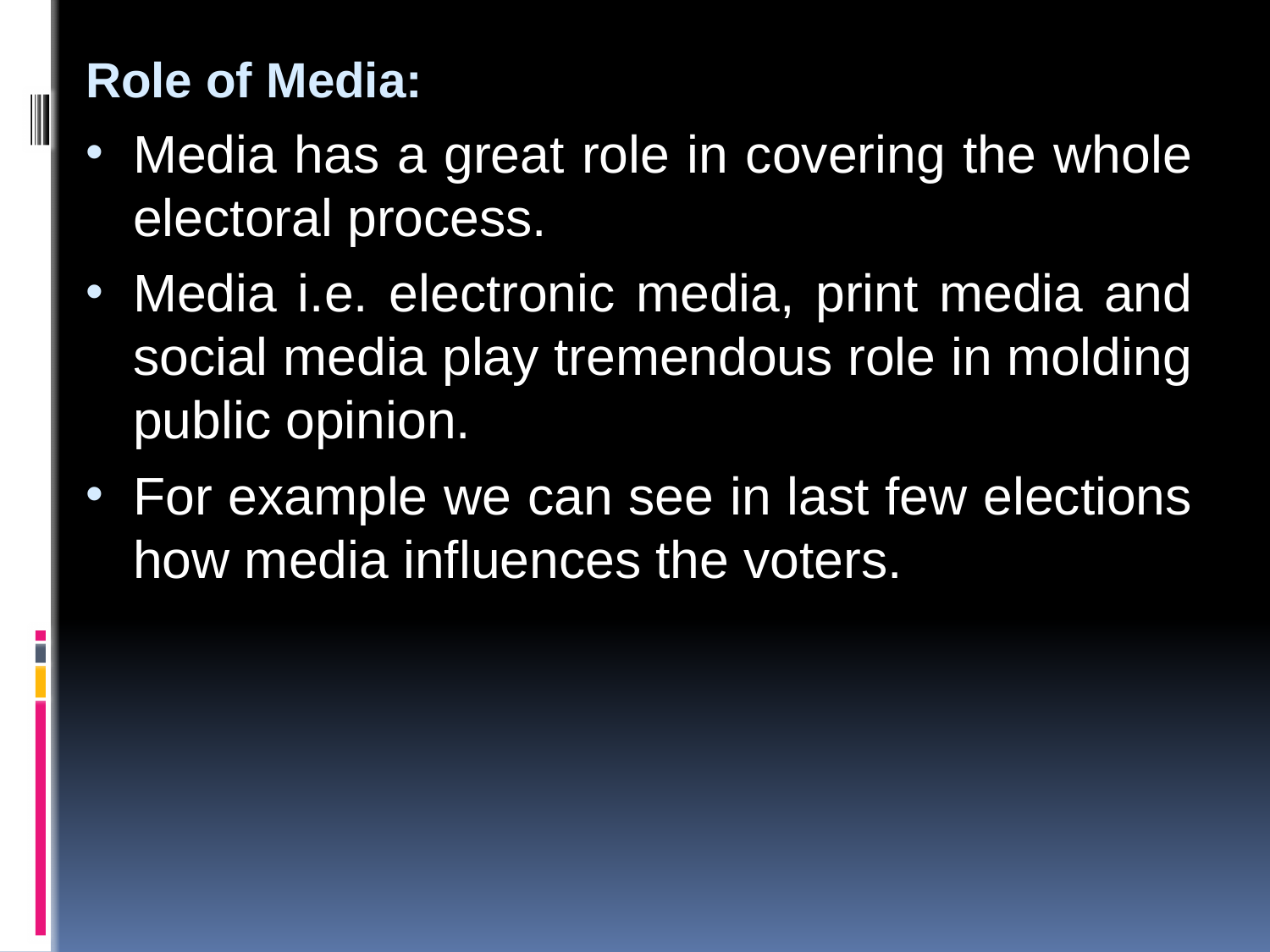

Role of Media:
Media has a great role in covering the whole electoral process.
Media i.e. electronic media, print media and social media play tremendous role in molding public opinion.
For example we can see in last few elections how media influences the voters.